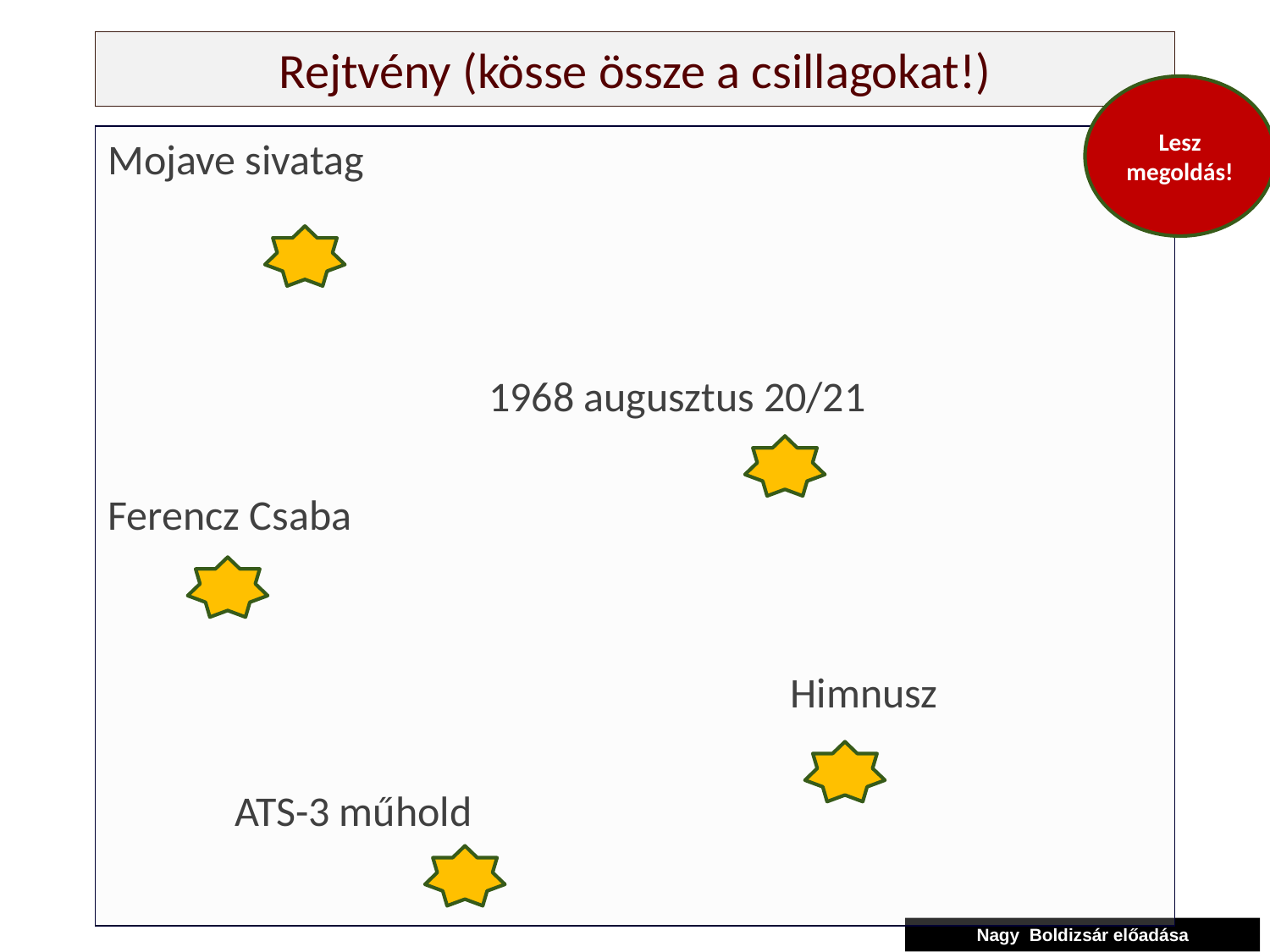

# Rejtvény (kösse össze a csillagokat!)
Lesz megoldás!
Mojave sivatag

			1968 augusztus 20/21

Ferencz Csaba

					     Himnusz

	ATS-3 műhold